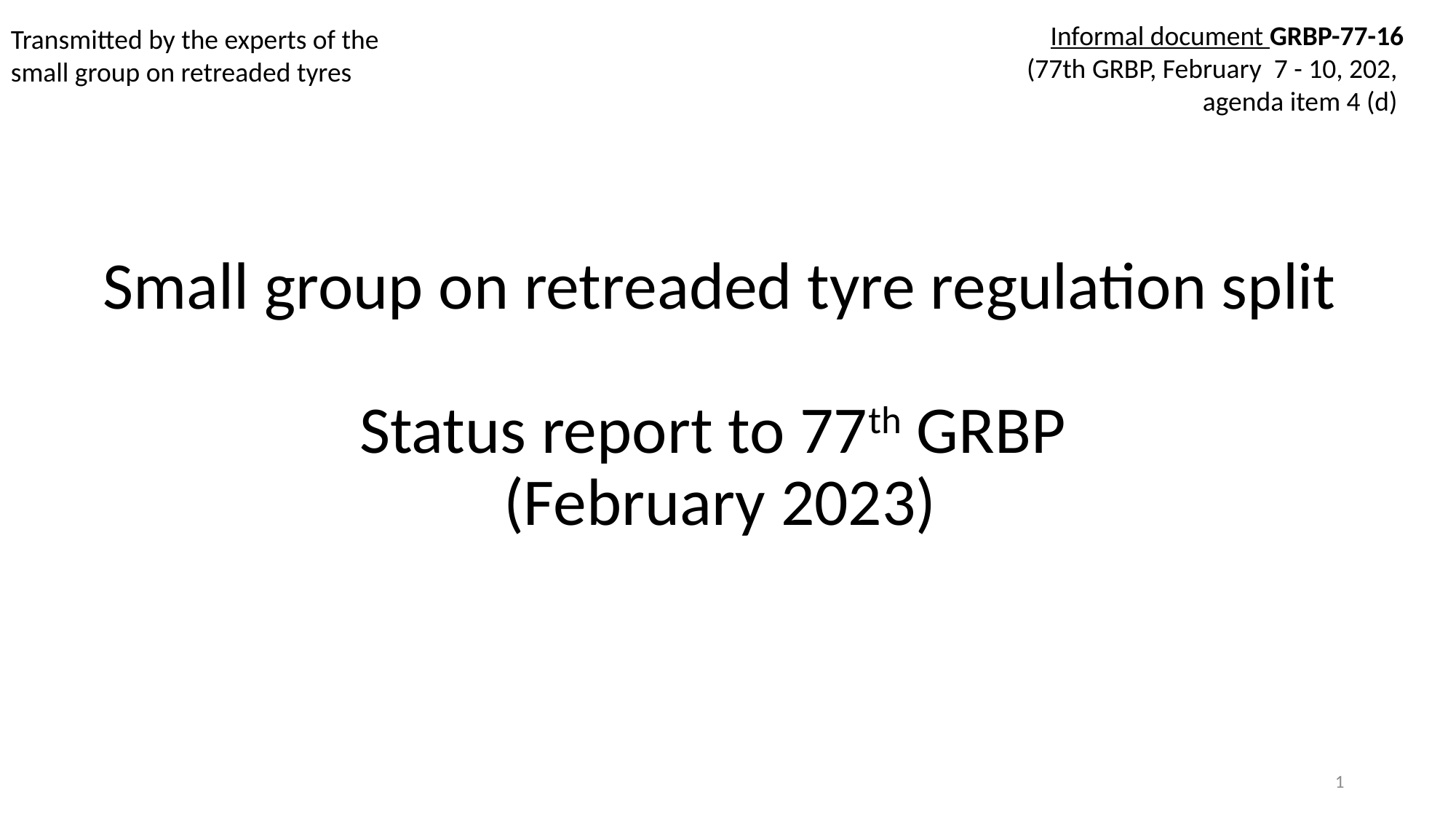

Informal document GRBP-77-16
(77th GRBP, February  7 - 10, 202,
agenda item 4 (d)
Transmitted by the experts of the small group on retreaded tyres
Small group on retreaded tyre regulation split
Status report to 77th GRBP
(February 2023)
1